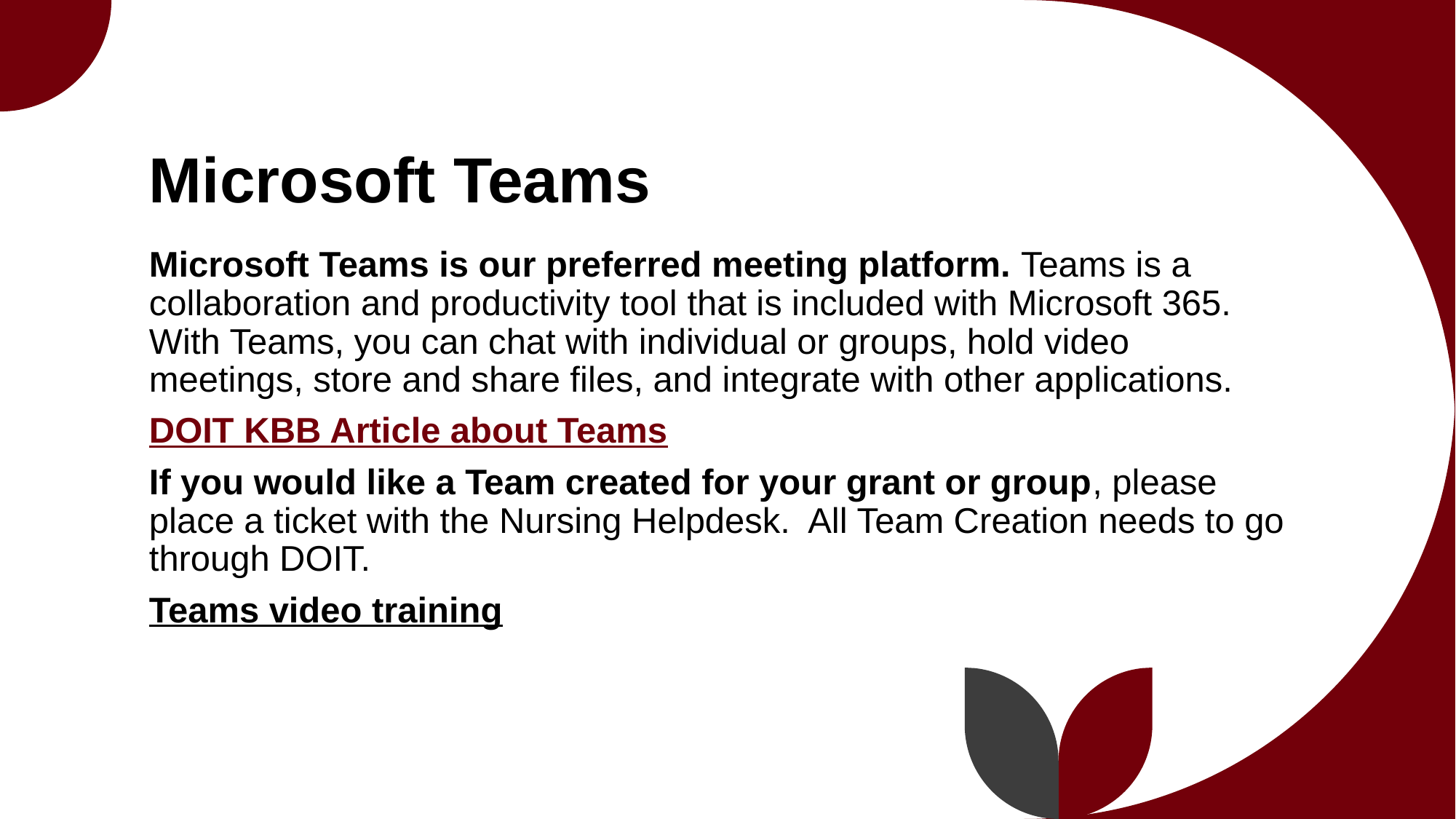

# Microsoft Teams
Microsoft Teams is our preferred meeting platform. Teams is a collaboration and productivity tool that is included with Microsoft 365. With Teams, you can chat with individual or groups, hold video meetings, store and share files, and integrate with other applications.
DOIT KBB Article about Teams
If you would like a Team created for your grant or group, please place a ticket with the Nursing Helpdesk.  All Team Creation needs to go through DOIT.
Teams video training